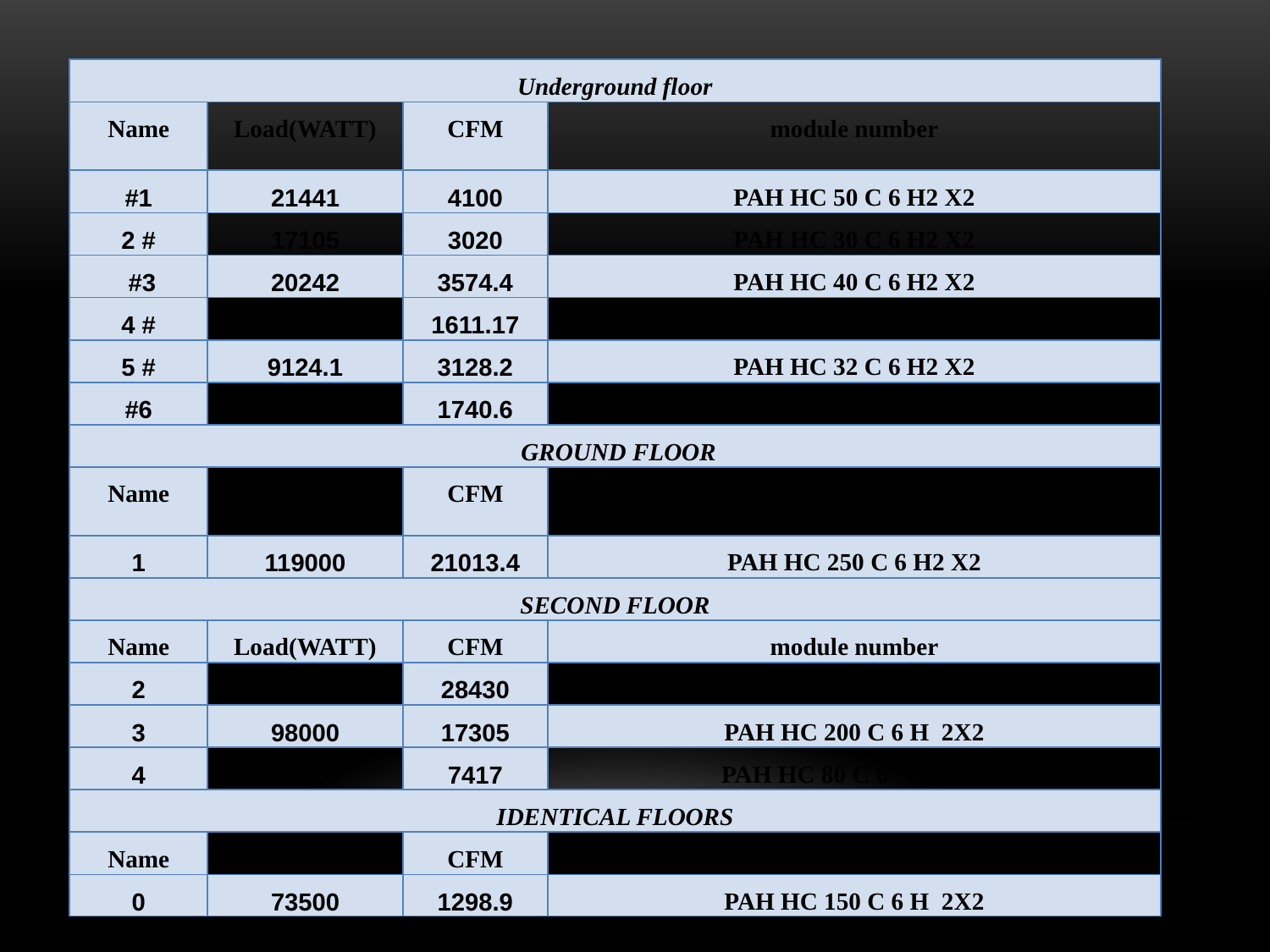

| Underground floor |  |  |  |
| --- | --- | --- | --- |
| Name | Load(WATT) | CFM | module number |
| #1 | 21441 | 4100 | PAH HC 50 C 6 H2 X2 |
| # 2 | 17105 | 3020 | PAH HC 30 C 6 H2 X2 |
| #3 | 20242 | 3574.4 | PAH HC 40 C 6 H2 X2 |
| # 4 | 17715 | 1611.17 | PAH HC 24 C 6 H2 X2 |
| # 5 | 9124.1 | 3128.2 | PAH HC 32 C 6 H2 X2 |
| #6 | 9857 | 1740.6 | PAH HC 24 C 6 H2 X2 |
| GROUND FLOOR |  |  |  |
| Name | Load(WATT) | CFM | module number |
| 1 | 119000 | 21013.4 | PAH HC 250 C 6 H2 X2 |
| SECOND FLOOR |  |  |  |
| Name | Load(WATT) | CFM | module number |
| 2 | 161000 | 28430 | PAH HC 320 C 6 H 2X2 |
| 3 | 98000 | 17305 | PAH HC 200 C 6 H 2X2 |
| 4 | 42000 | 7417 | PAH HC 80 C 6 H 2X2 |
| IDENTICAL FLOORS |  |  |  |
| Name | Load(WATT) | CFM | module number |
| 0 | 73500 | 1298.9 | PAH HC 150 C 6 H 2X2 |